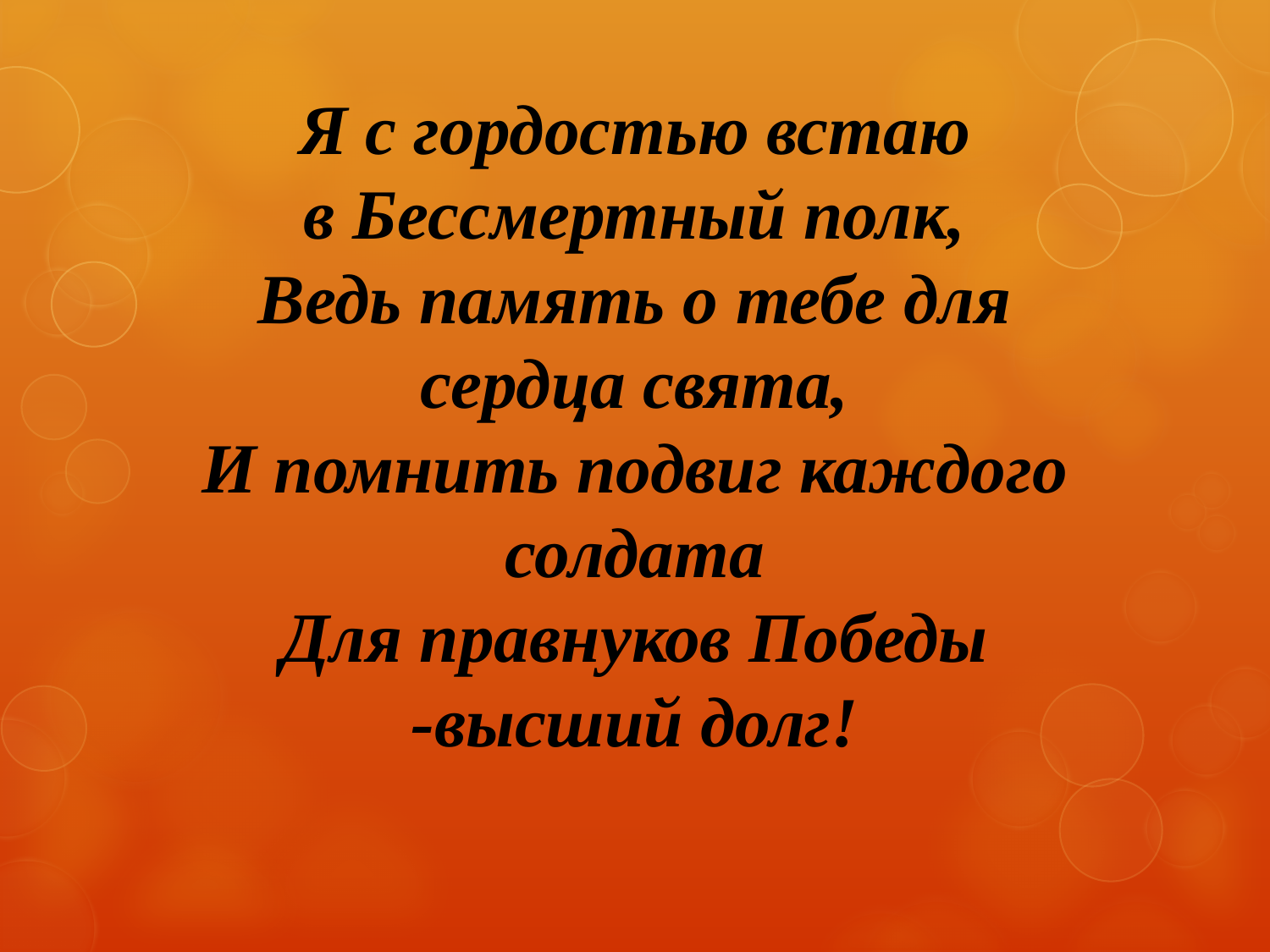

# Я с гордостью встаю в Бессмертный полк, Ведь память о тебе для сердца свята, И помнить подвиг каждого солдата Для правнуков Победы -высший долг!